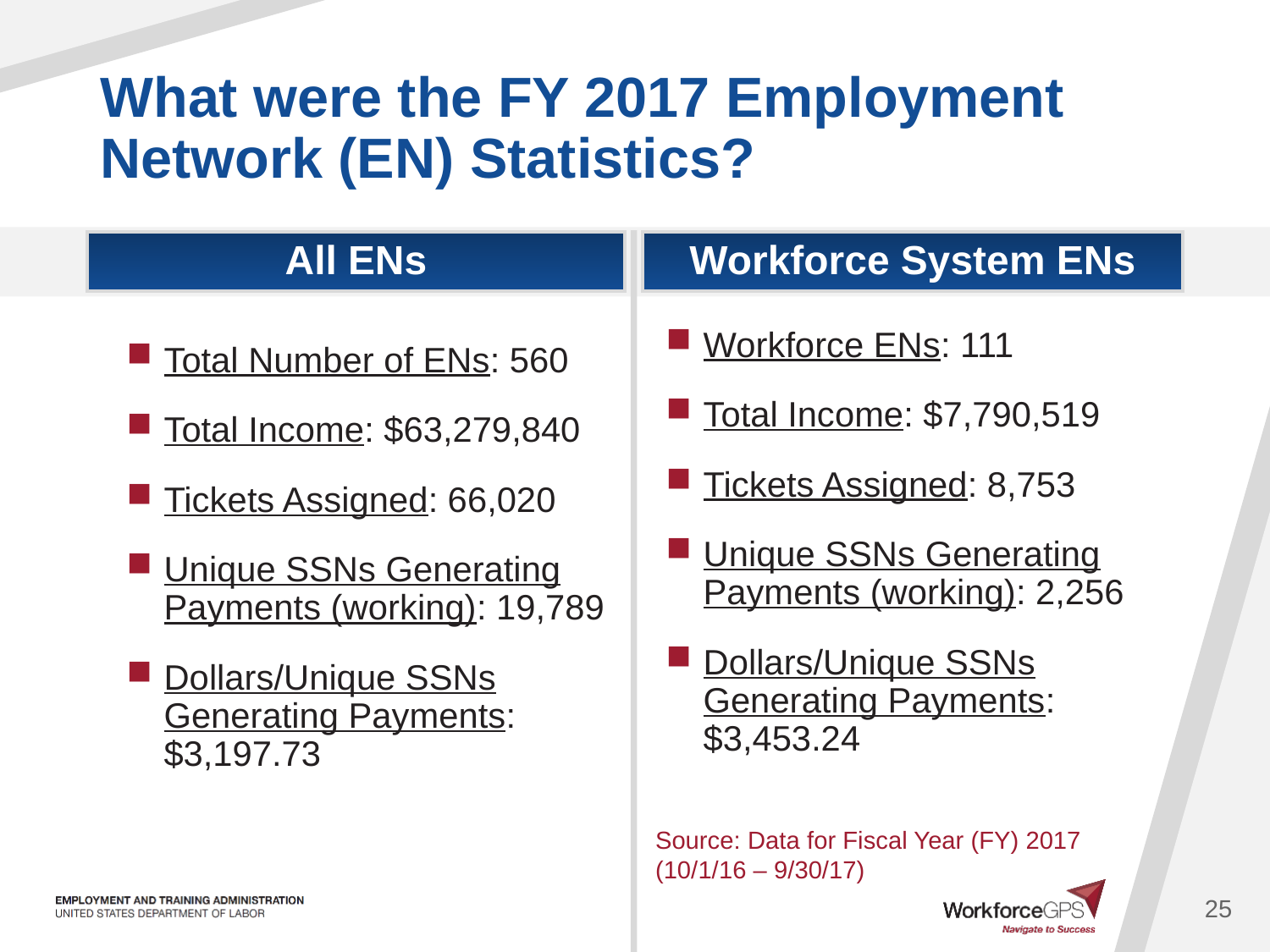

# What were the FY 2017 Employment Network (EN) Statistics?
All ENs
Workforce System ENs

Total Number of ENs: 560
Total Income: $63,279,840
Tickets Assigned: 66,020
Unique SSNs Generating Payments (working): 19,789
Dollars/Unique SSNs Generating Payments: $3,197.73
Workforce ENs: 111
Total Income: $7,790,519
Tickets Assigned: 8,753
Unique SSNs Generating Payments (working): 2,256
Dollars/Unique SSNs Generating Payments: $3,453.24

Source: Data for Fiscal Year (FY) 2017 (10/1/16 – 9/30/17)
25